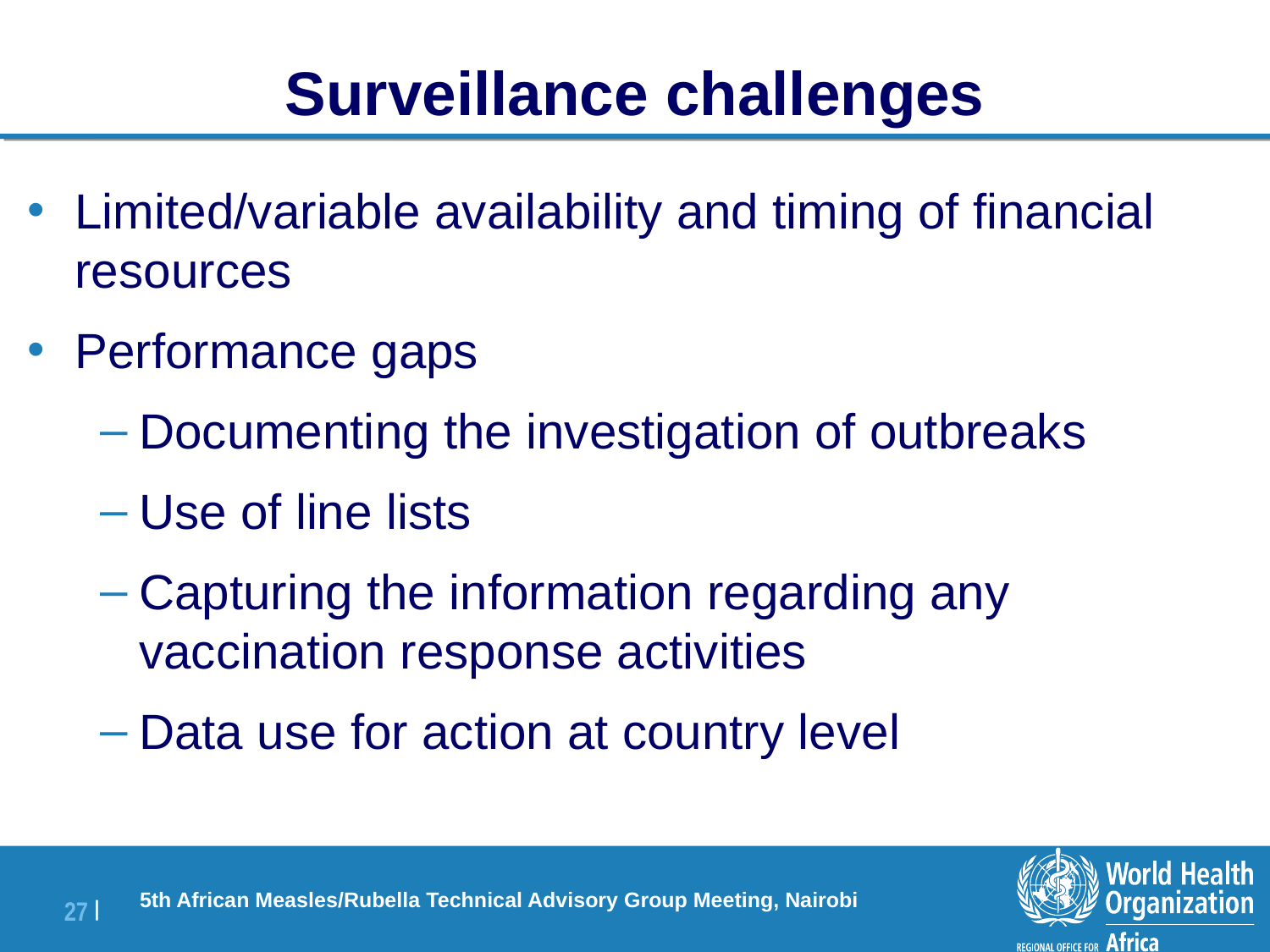

Surveillance challenges
Limited/variable availability and timing of financial resources
Performance gaps
Documenting the investigation of outbreaks
Use of line lists
Capturing the information regarding any vaccination response activities
Data use for action at country level